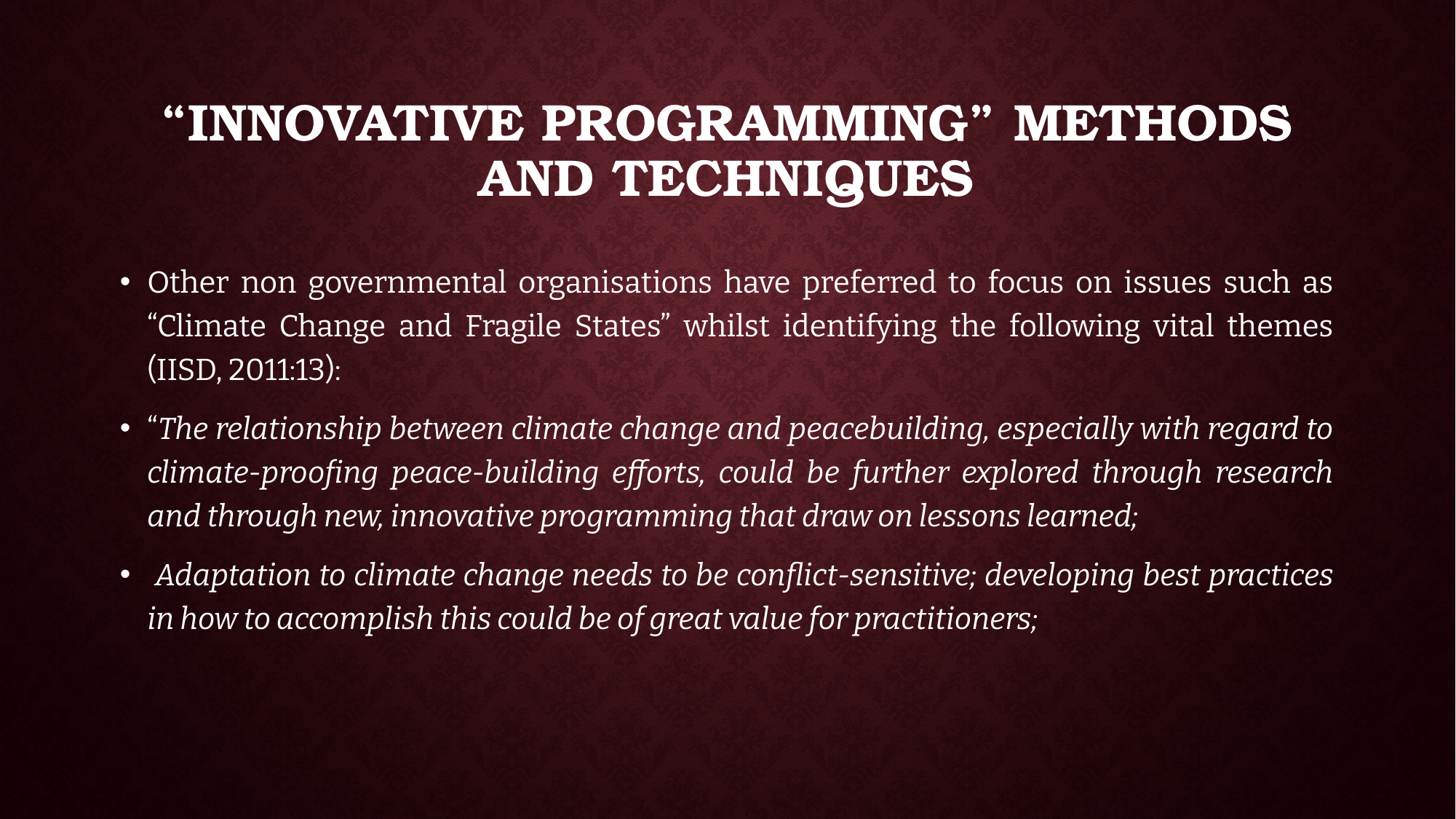

# “Innovative programming” methods and techniques
Other non governmental organisations have preferred to focus on issues such as “Climate Change and Fragile States” whilst identifying the following vital themes (IISD, 2011:13):
“The relationship between climate change and peacebuilding, especially with regard to climate-proofing peace-building efforts, could be further explored through research and through new, innovative programming that draw on lessons learned;
 Adaptation to climate change needs to be conflict-sensitive; developing best practices in how to accomplish this could be of great value for practitioners;